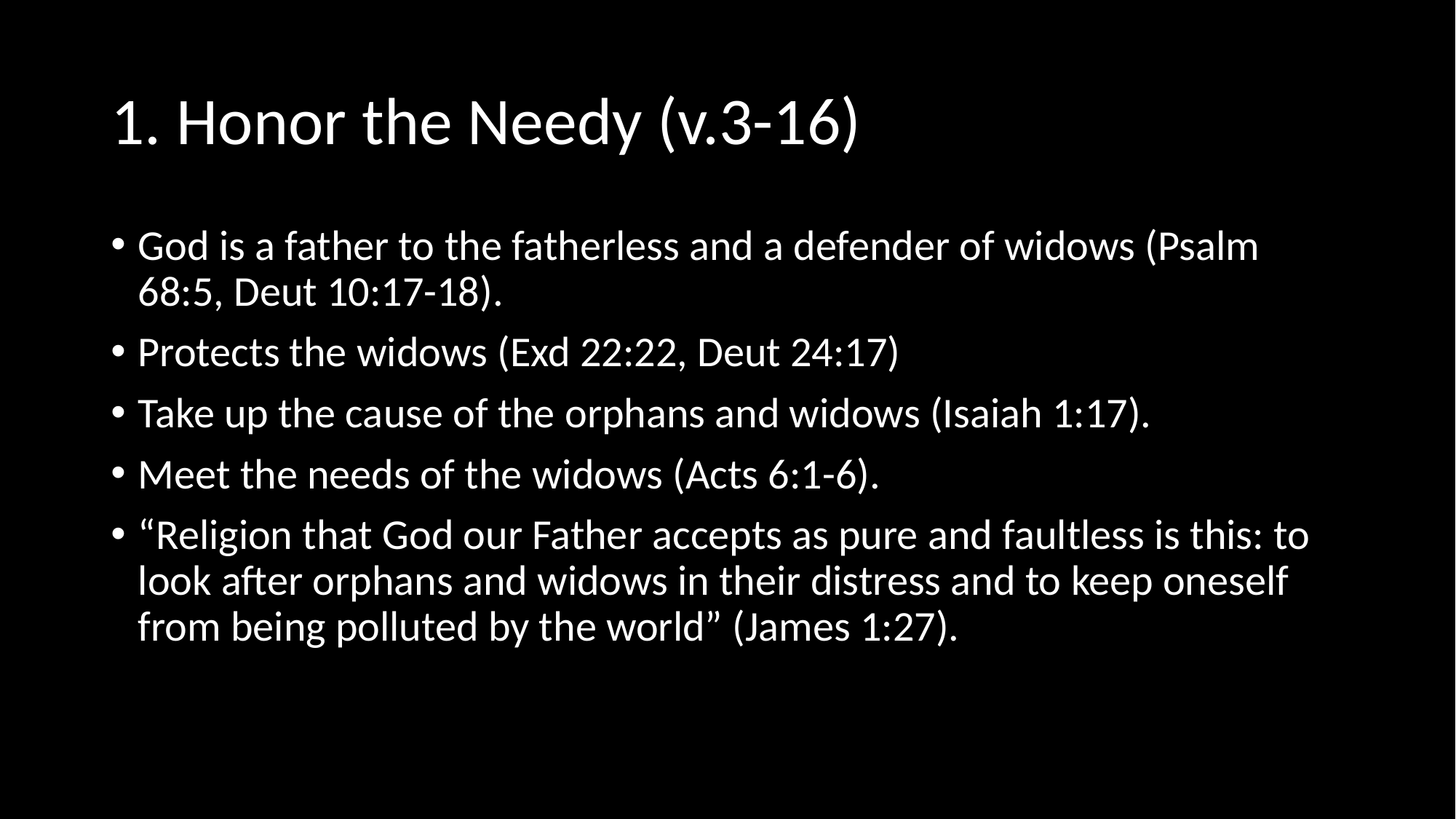

# 1. Honor the Needy (v.3-16)
God is a father to the fatherless and a defender of widows (Psalm 68:5, Deut 10:17-18).
Protects the widows (Exd 22:22, Deut 24:17)
Take up the cause of the orphans and widows (Isaiah 1:17).
Meet the needs of the widows (Acts 6:1-6).
“Religion that God our Father accepts as pure and faultless is this: to look after orphans and widows in their distress and to keep oneself from being polluted by the world” (James 1:27).